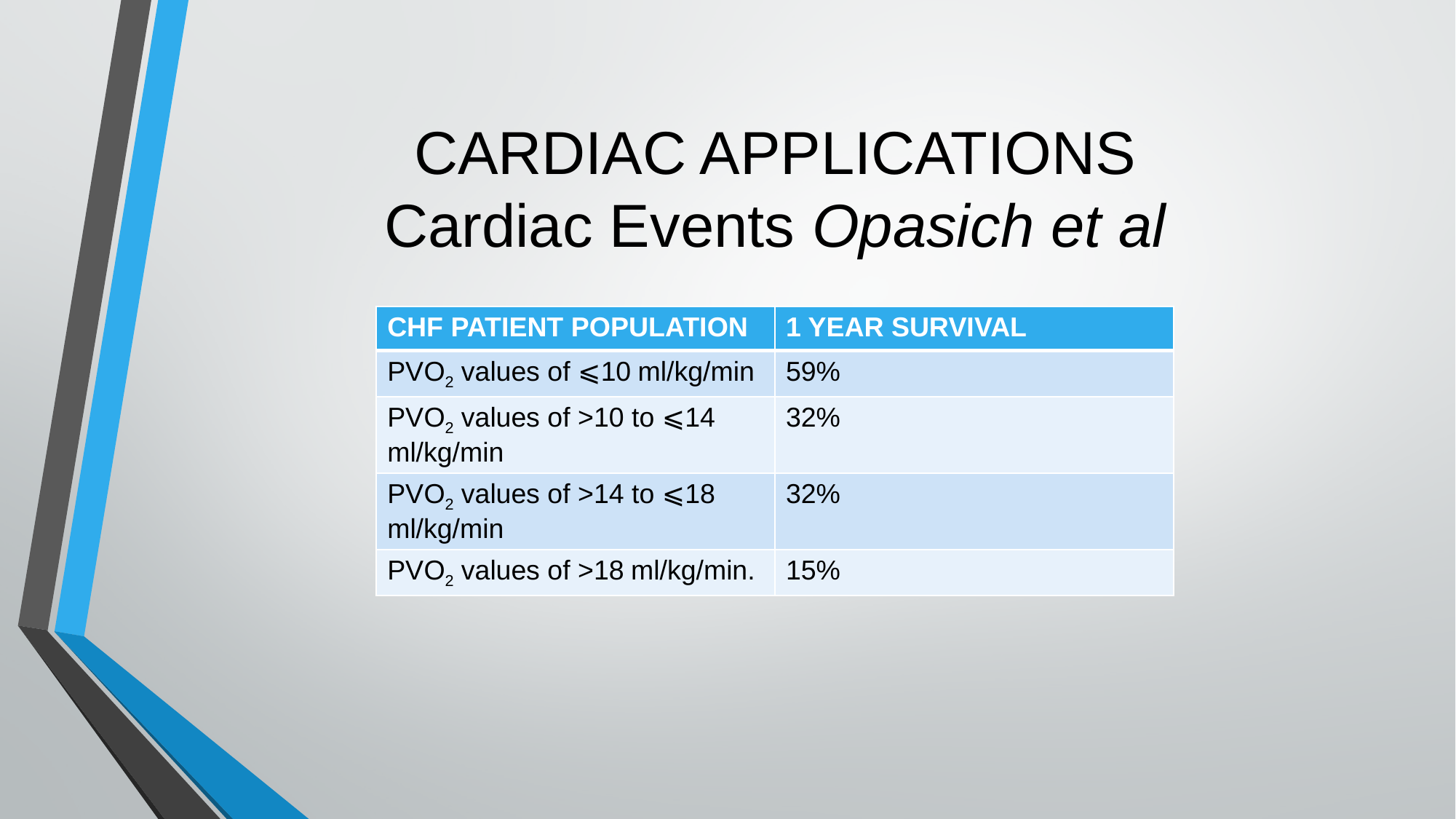

# CARDIAC APPLICATIONS Cardiac Events Opasich et al
| CHF PATIENT POPULATION | 1 YEAR SURVIVAL |
| --- | --- |
| PVo2 values of ⩽10 ml/kg/min | 59% |
| PVo2 values of >10 to ⩽14 ml/kg/min | 32% |
| PVo2 values of >14 to ⩽18 ml/kg/min | 32% |
| PVo2 values of >18 ml/kg/min. | 15% |